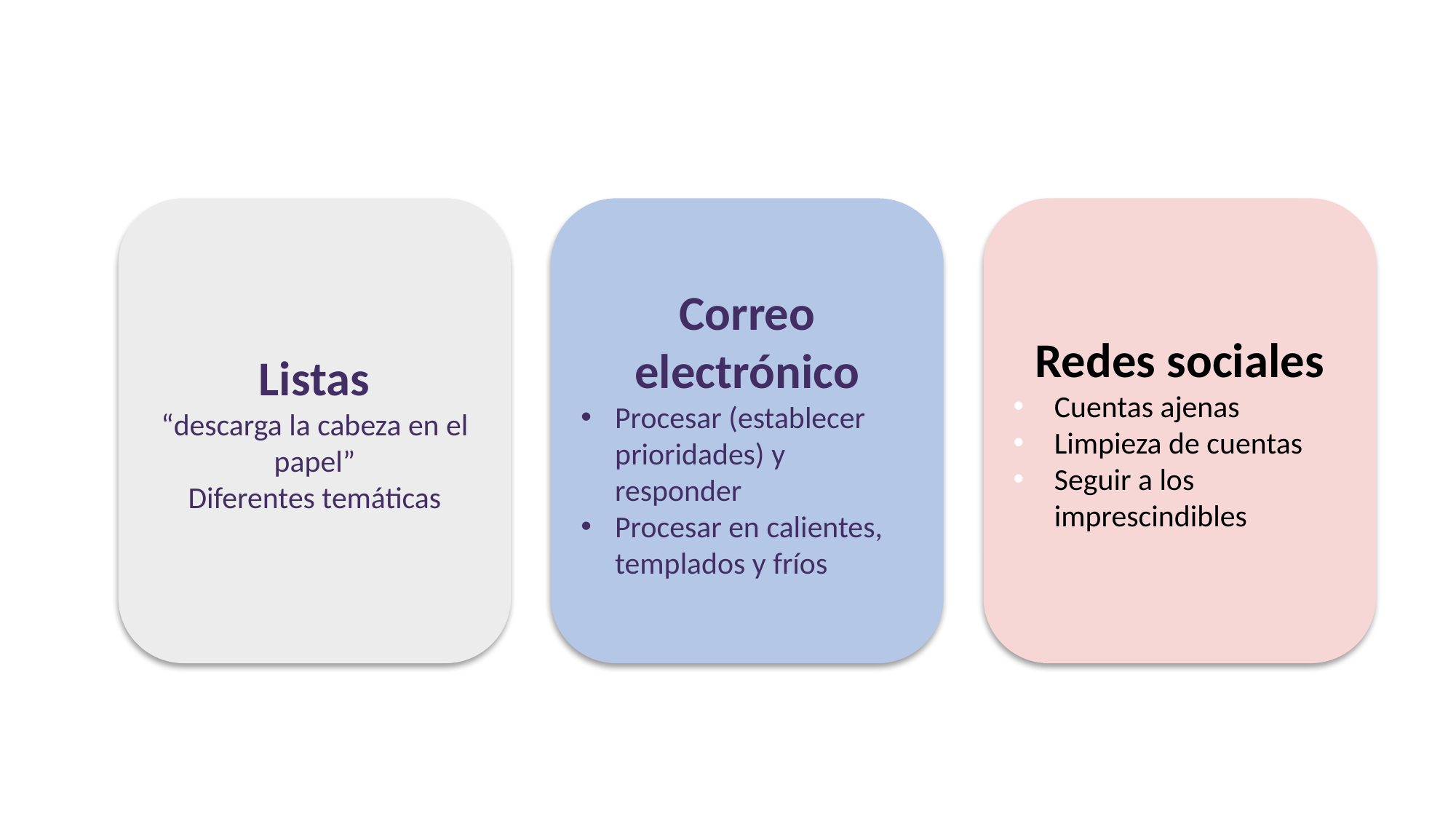

Correo electrónico
Procesar (establecer prioridades) y responder
Procesar en calientes, templados y fríos
Redes sociales
Cuentas ajenas
Limpieza de cuentas
Seguir a los imprescindibles
Listas
“descarga la cabeza en el papel”
Diferentes temáticas